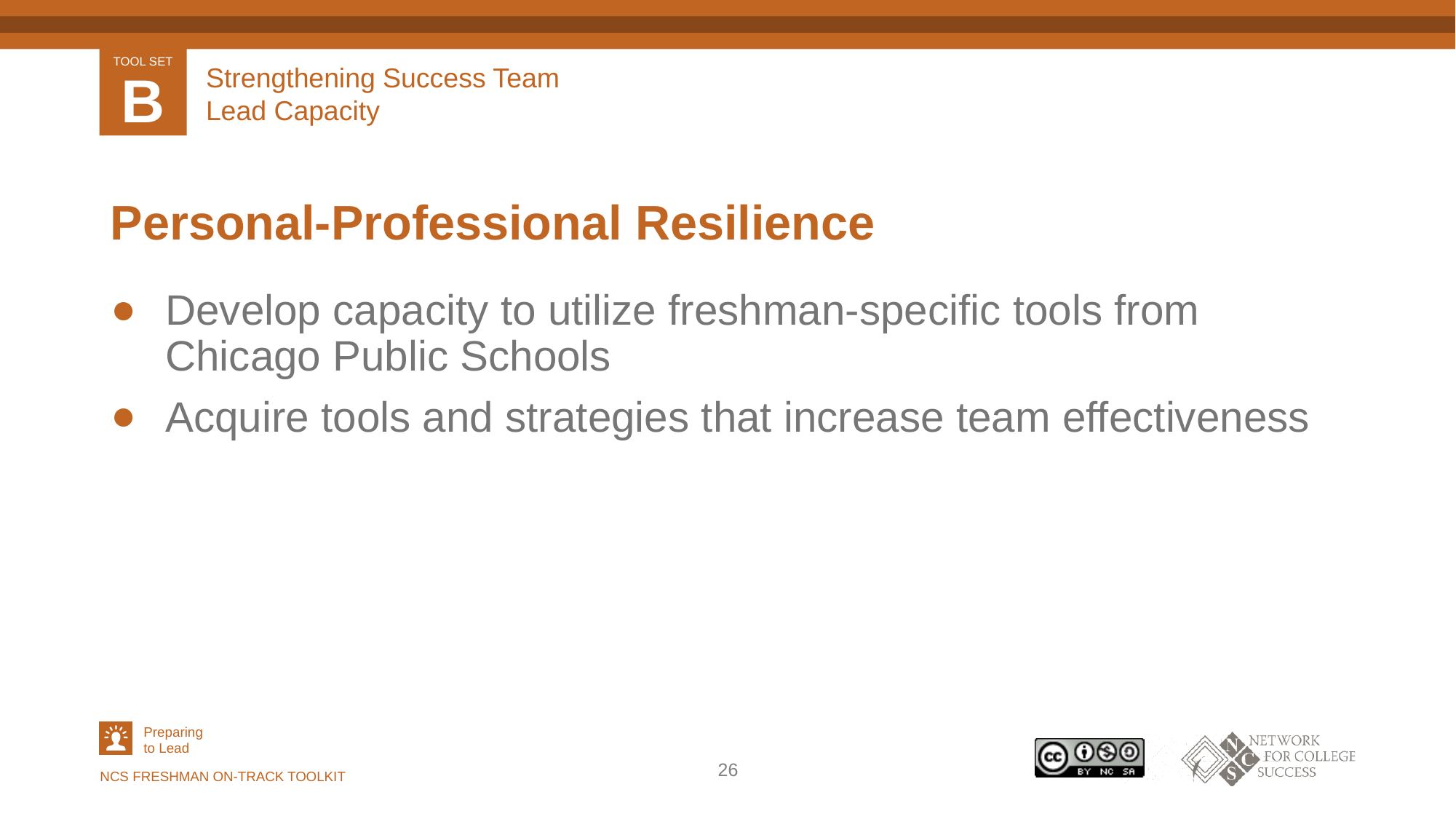

# Strengthening Success Team Lead Capacity
Personal-Professional Resilience
Develop capacity to utilize freshman-specific tools from Chicago Public Schools
Acquire tools and strategies that increase team effectiveness